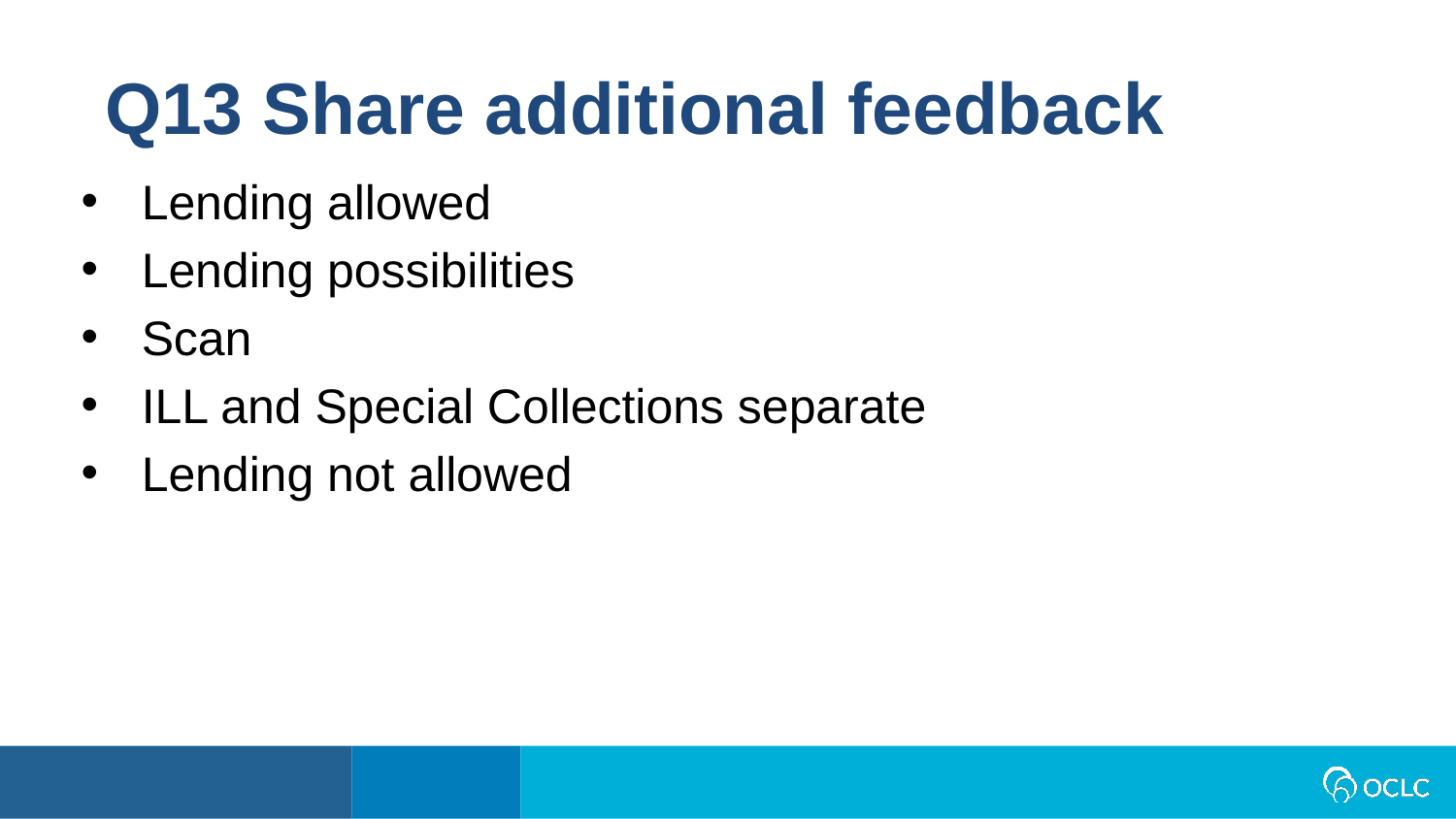

Q13 Share additional feedback
Lending allowed
Lending possibilities
Scan
ILL and Special Collections separate
Lending not allowed